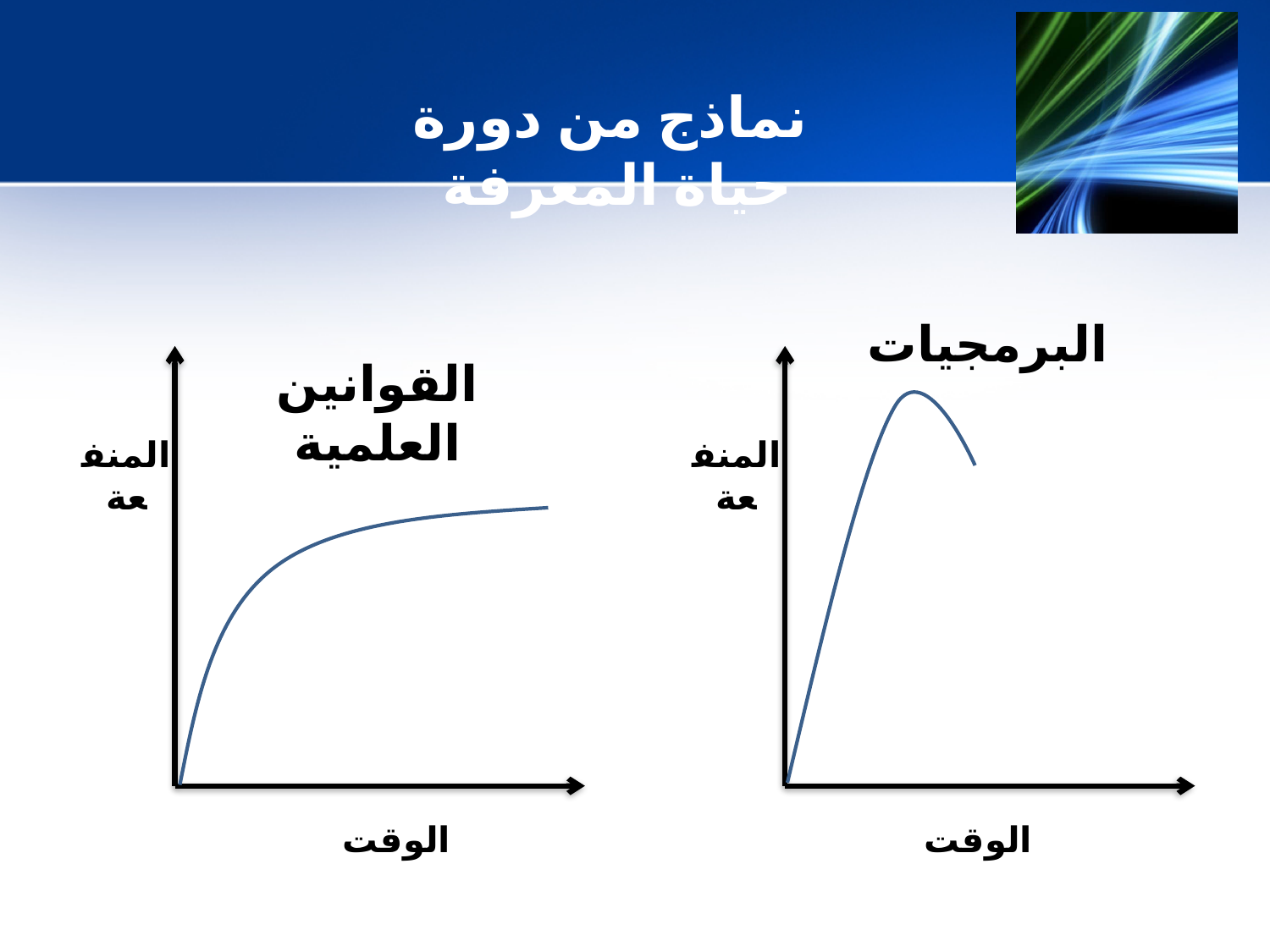

نماذج من دورة حياة المعرفة
البرمجيات
القوانين العلمية
المنفعة

الوقت

المنفعة
الوقت